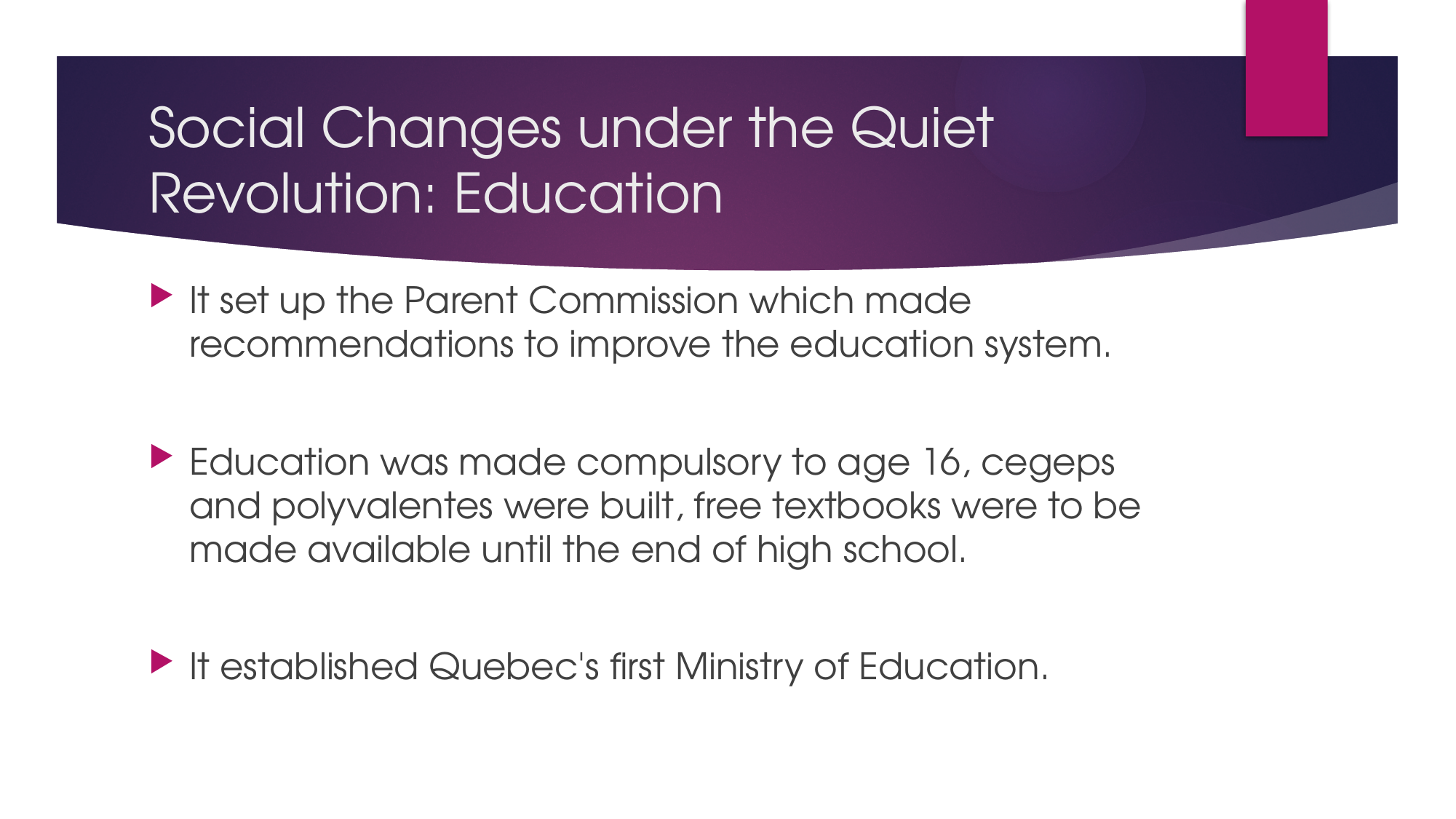

# Social Changes under the Quiet Revolution: Education
It set up the Parent Commission which made recommendations to improve the education system.

Education was made compulsory to age 16, cegeps and polyvalentes were built, free textbooks were to be made available until the end of high school.

It established Quebec's first Ministry of Education.